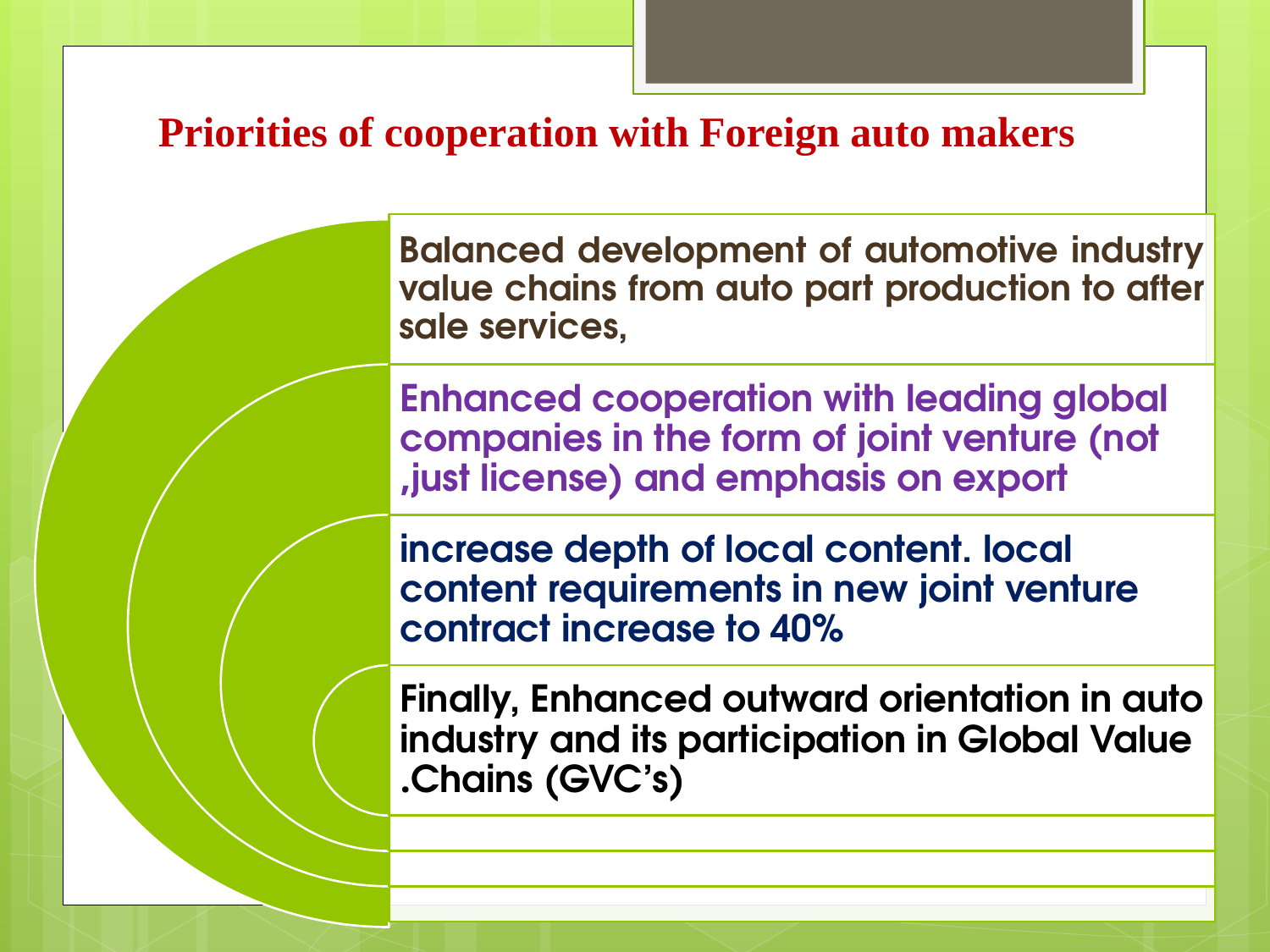

# Priorities of cooperation with Foreign auto makers
Balanced development of automotive industry value chains from auto part production to after sale services,
Enhanced cooperation with leading global companies in the form of joint venture (not just license) and emphasis on export,
increase depth of local content. local content requirements in new joint venture contract increase to 40%
Finally, Enhanced outward orientation in auto industry and its participation in Global Value Chains (GVC’s).